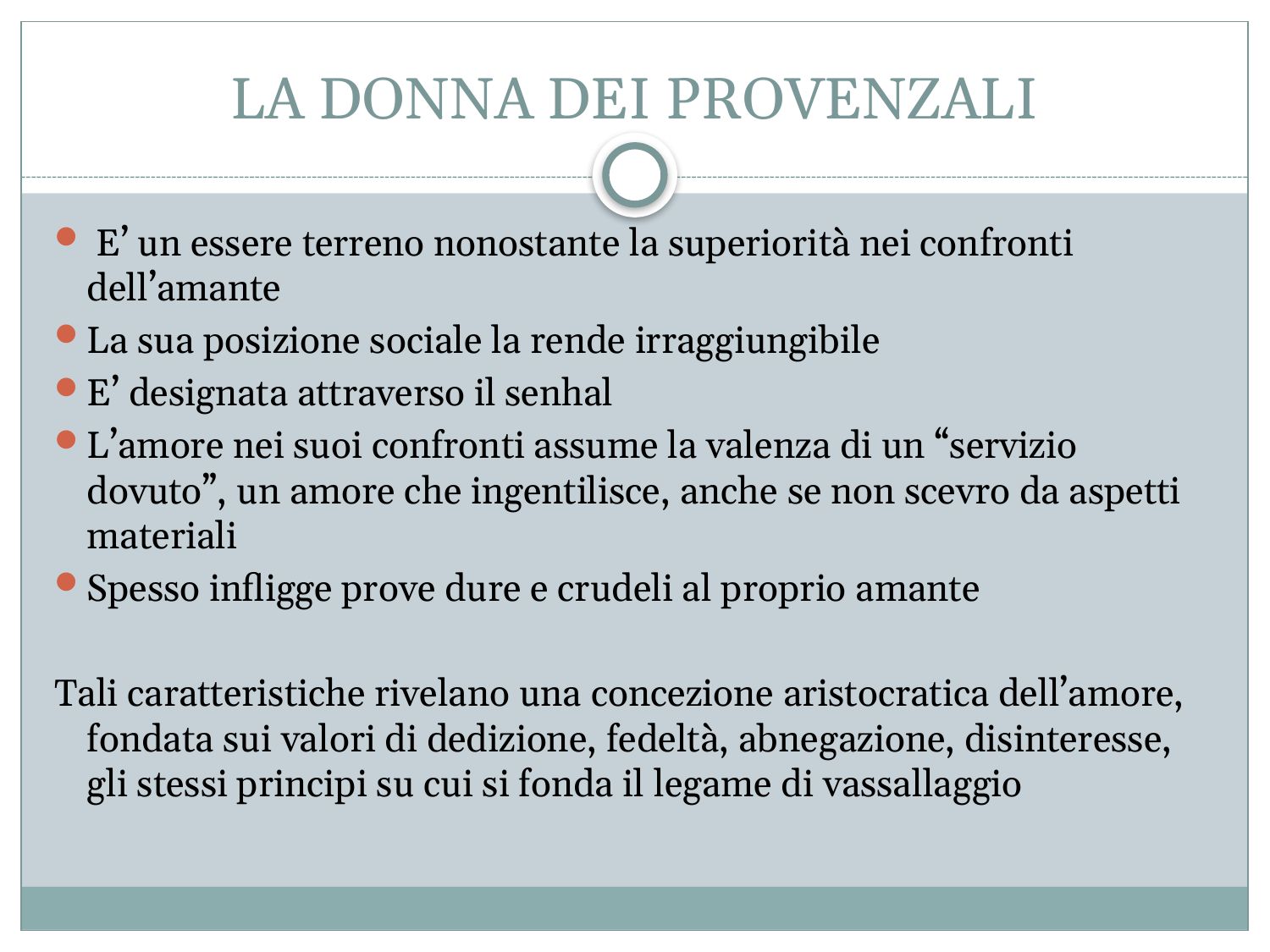

# LA DONNA DEI PROVENZALI
 E’ un essere terreno nonostante la superiorità nei confronti dell’amante
La sua posizione sociale la rende irraggiungibile
E’ designata attraverso il senhal
L’amore nei suoi confronti assume la valenza di un “servizio dovuto”, un amore che ingentilisce, anche se non scevro da aspetti materiali
Spesso infligge prove dure e crudeli al proprio amante

Tali caratteristiche rivelano una concezione aristocratica dell’amore, fondata sui valori di dedizione, fedeltà, abnegazione, disinteresse, gli stessi principi su cui si fonda il legame di vassallaggio